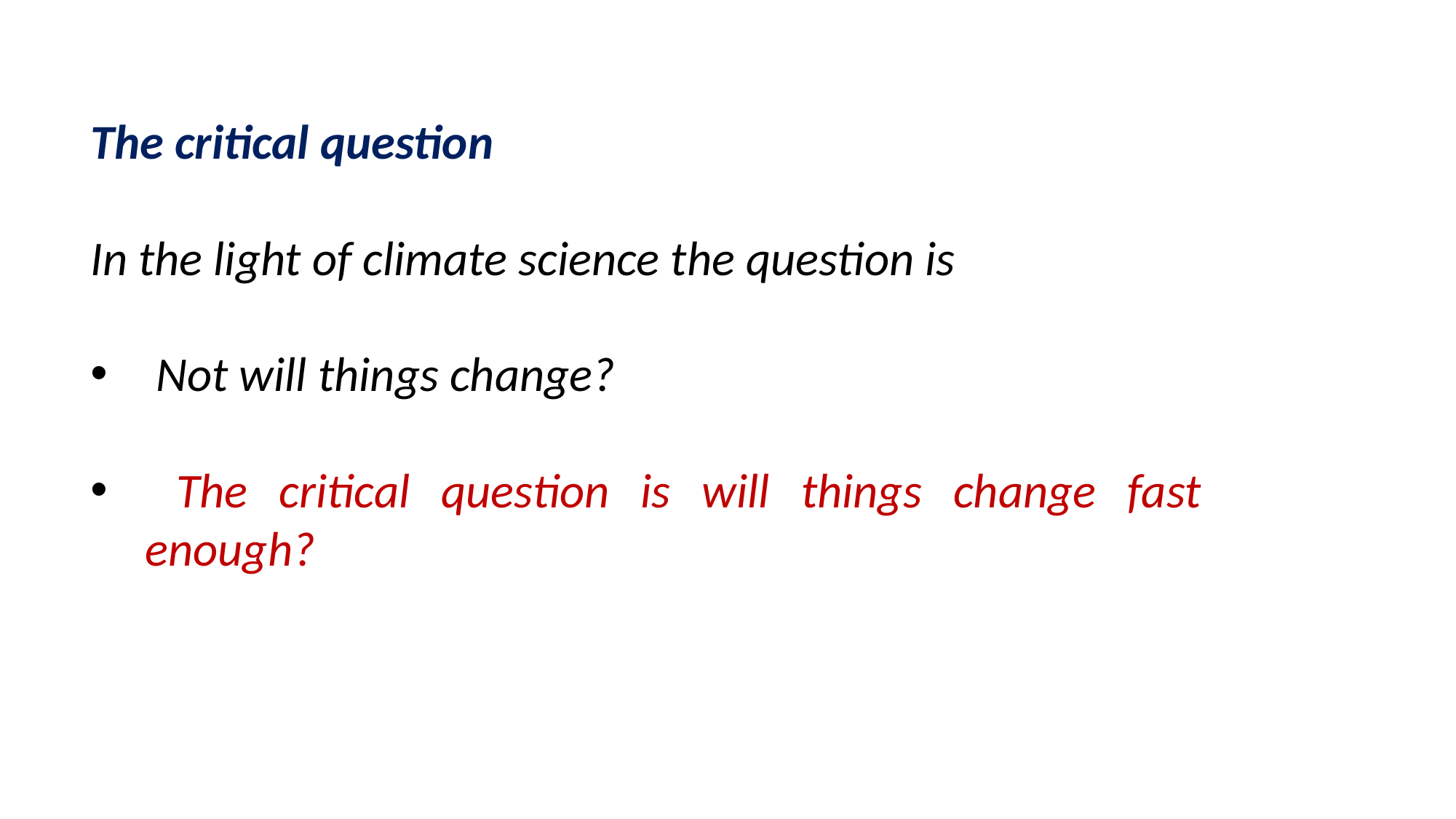

The critical question

In the light of climate science the question is

 Not will things change?

 The critical question is will things change fast enough?